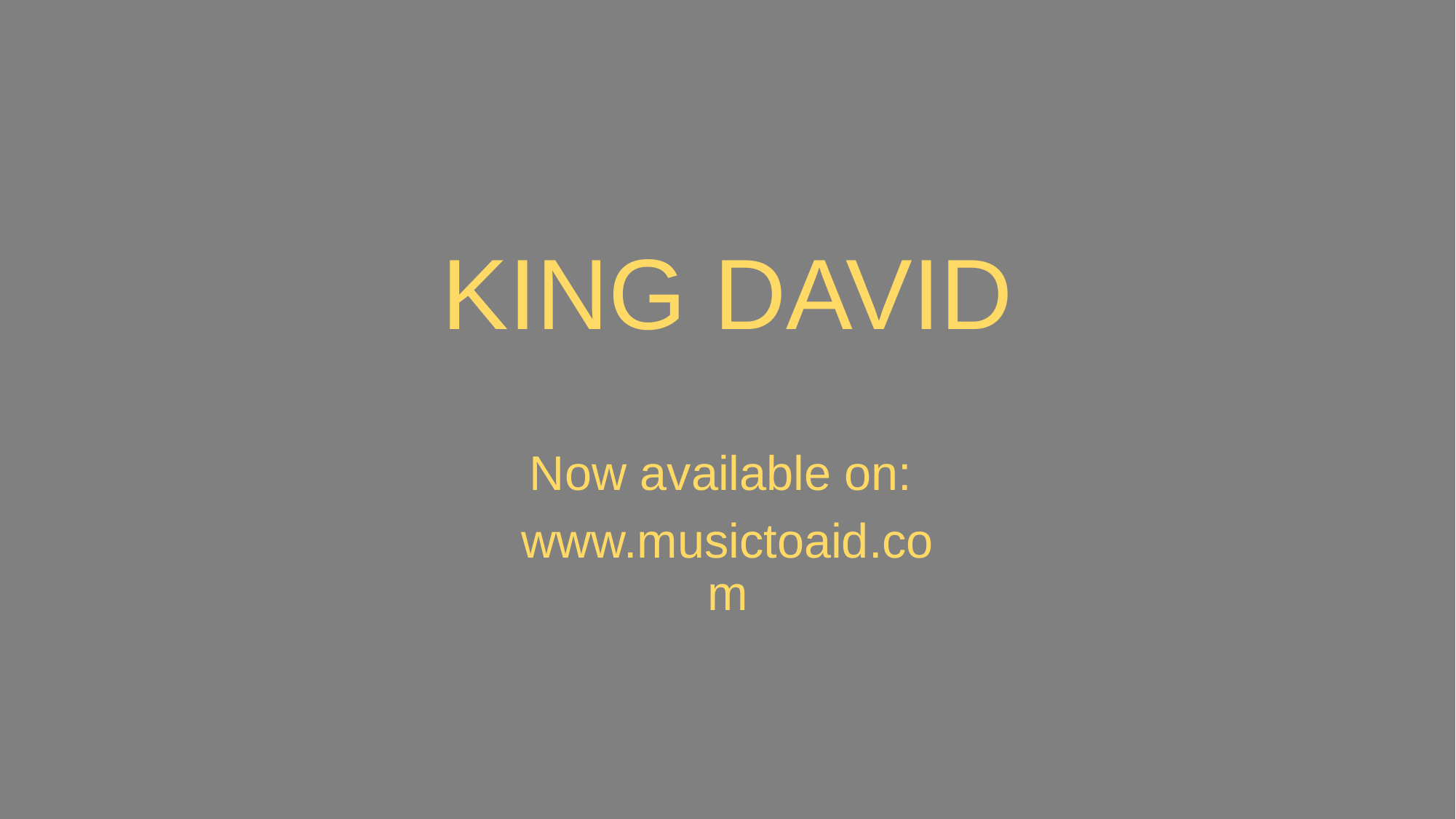

# KING DAVID
Now available on:
www.musictoaid.com